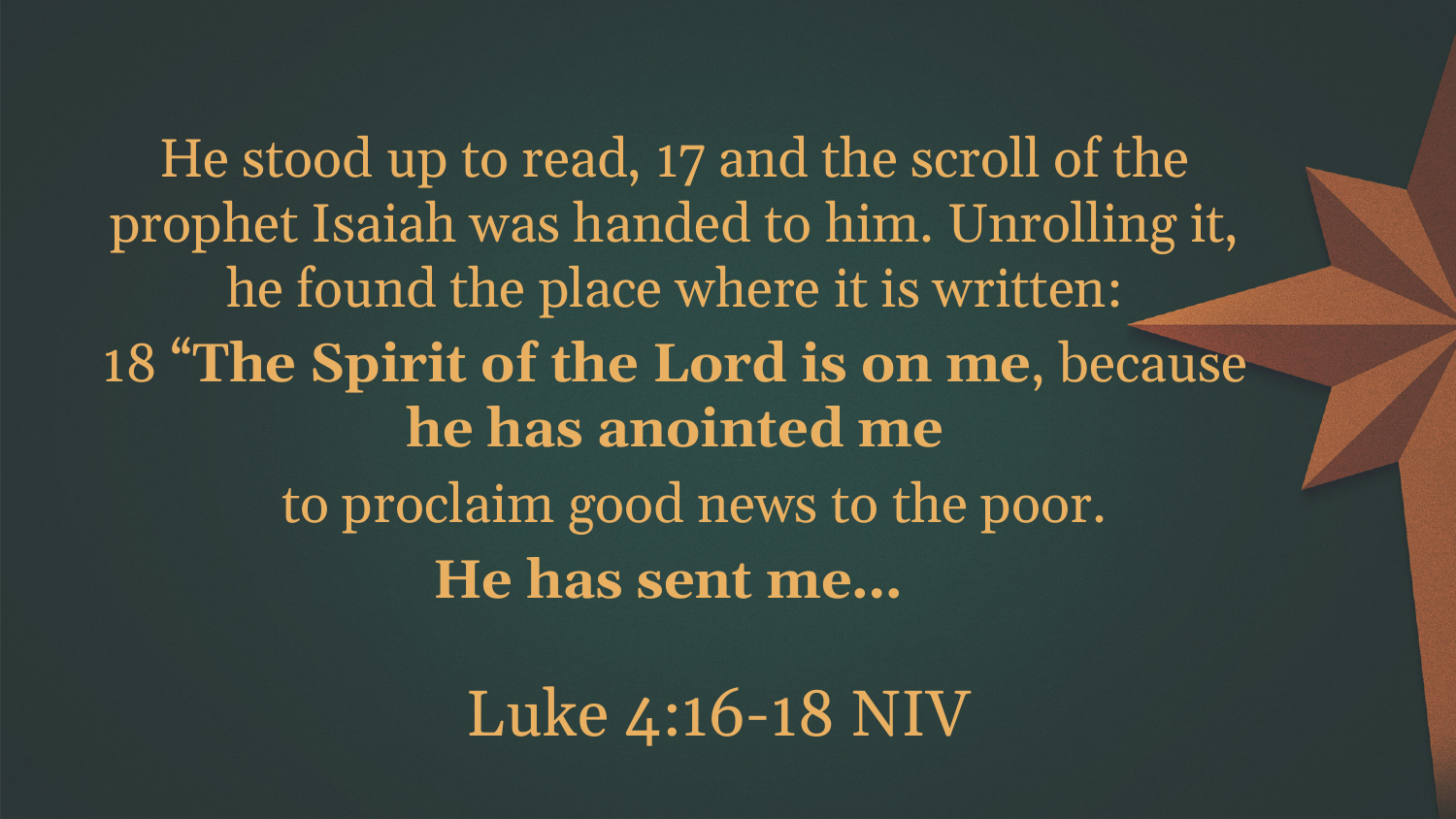

He stood up to read, 17 and the scroll of the prophet Isaiah was handed to him. Unrolling it, he found the place where it is written:
18 “The Spirit of the Lord is on me, because he has anointed me
    to proclaim good news to the poor.
He has sent me…
Luke 4:16-18 NIV